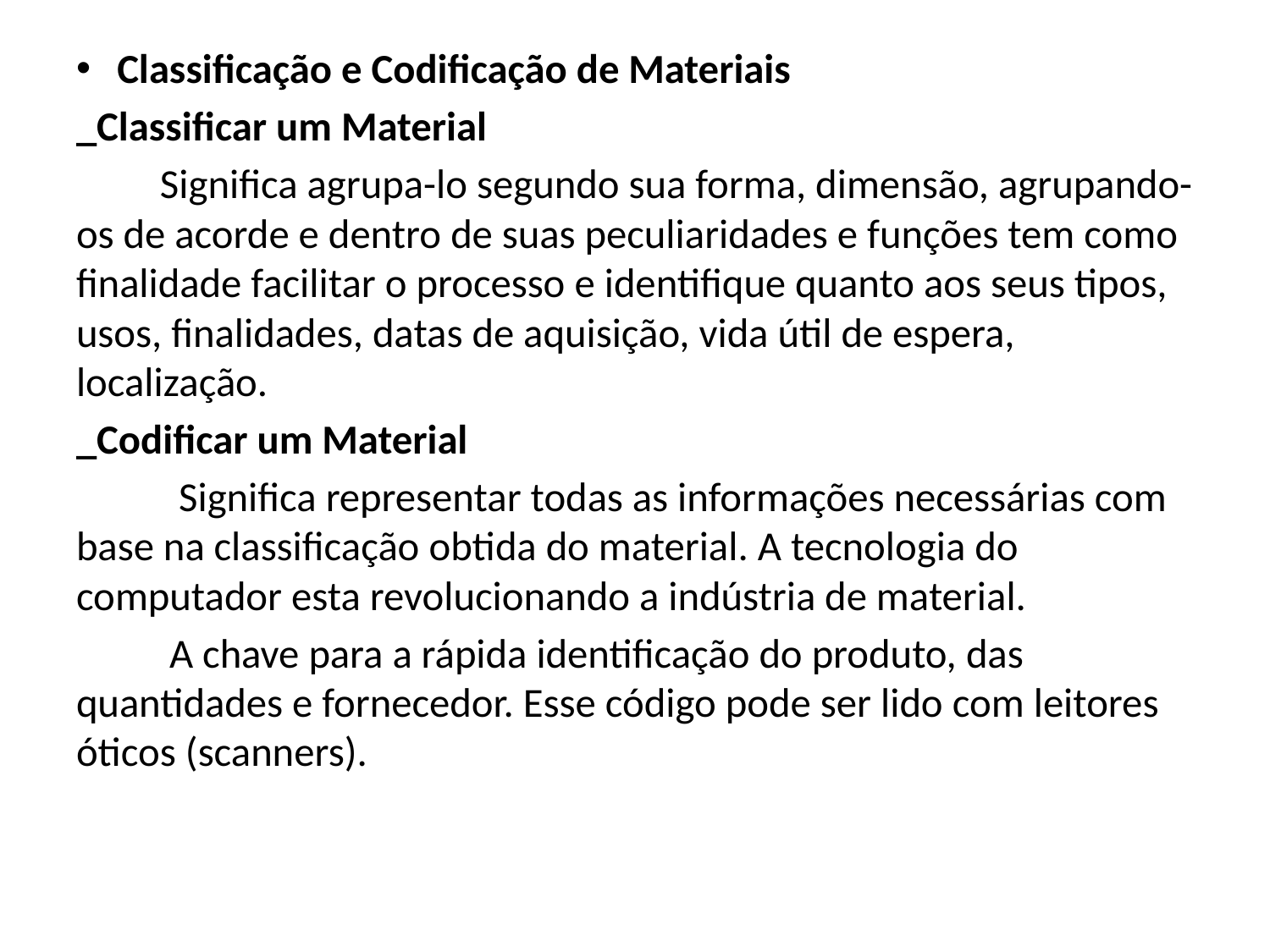

#
Classificação e Codificação de Materiais
_Classificar um Material
         Significa agrupa-lo segundo sua forma, dimensão, agrupando-os de acorde e dentro de suas peculiaridades e funções tem como finalidade facilitar o processo e identifique quanto aos seus tipos, usos, finalidades, datas de aquisição, vida útil de espera, localização.
_Codificar um Material
           Significa representar todas as informações necessárias com base na classificação obtida do material. A tecnologia do computador esta revolucionando a indústria de material.
          A chave para a rápida identificação do produto, das quantidades e fornecedor. Esse código pode ser lido com leitores óticos (scanners).